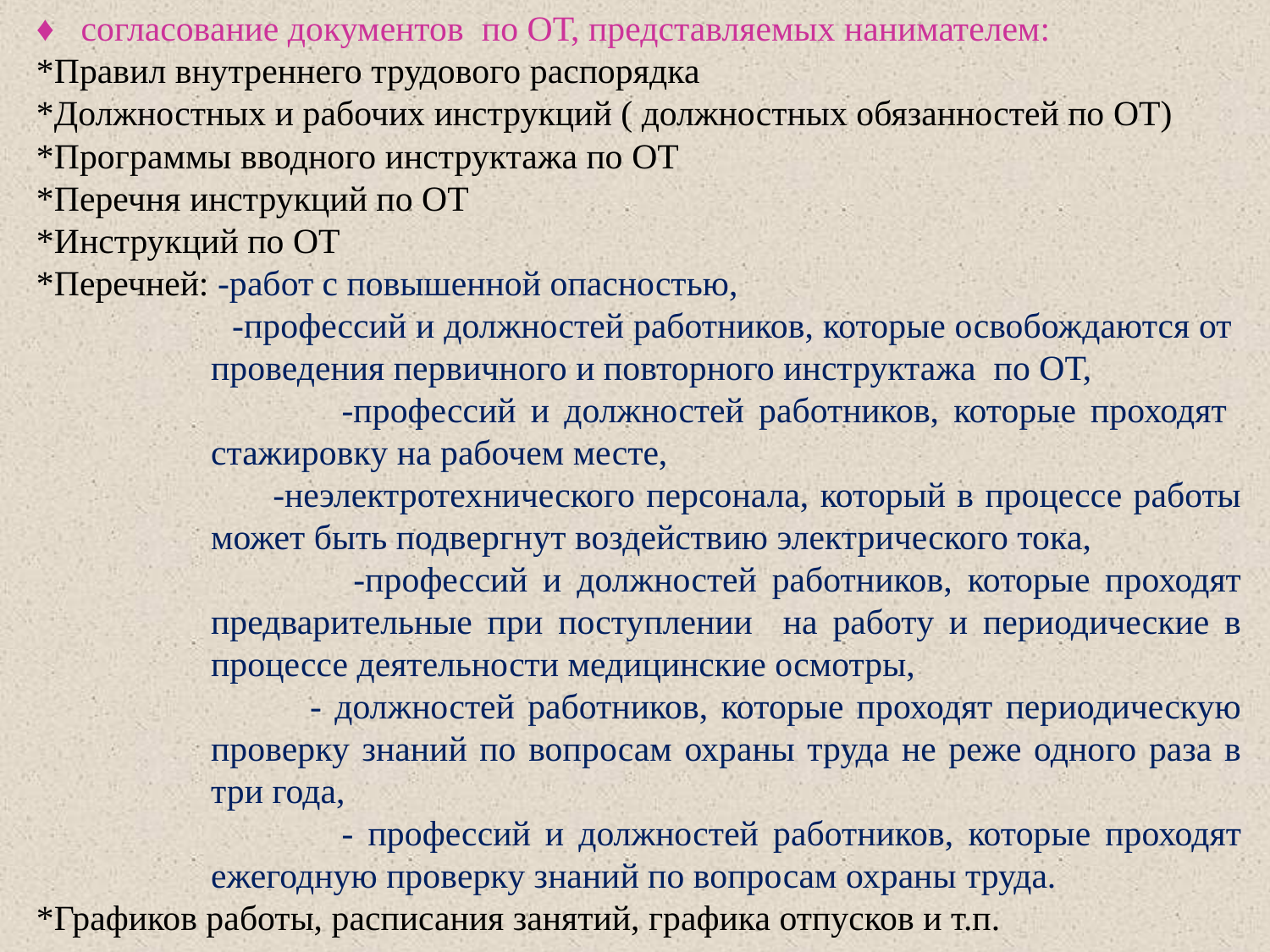

♦   согласование документов  по ОТ, представляемых нанимателем:
*Правил внутреннего трудового распорядка
*Должностных и рабочих инструкций ( должностных обязанностей по ОТ)
*Программы вводного инструктажа по ОТ
*Перечня инструкций по ОТ
*Инструкций по ОТ
*Перечней: -работ с повышенной опасностью,
                     -профессий и должностей работников, которые освобождаются от  проведения первичного и повторного инструктажа  по ОТ,
                     -профессий и должностей работников, которые проходят  стажировку на рабочем месте,
                     -неэлектротехнического персонала, который в процессе работы может быть подвергнут воздействию электрического тока,
                     -профессий и должностей работников, которые проходят предварительные при поступлении  на работу и периодические в процессе деятельности медицинские осмотры,
                     - должностей работников, которые проходят периодическую проверку знаний по вопросам охраны труда не реже одного раза в три года,
                     - профессий и должностей работников, которые проходят ежегодную проверку знаний по вопросам охраны труда.
*Графиков работы, расписания занятий, графика отпусков и т.п.